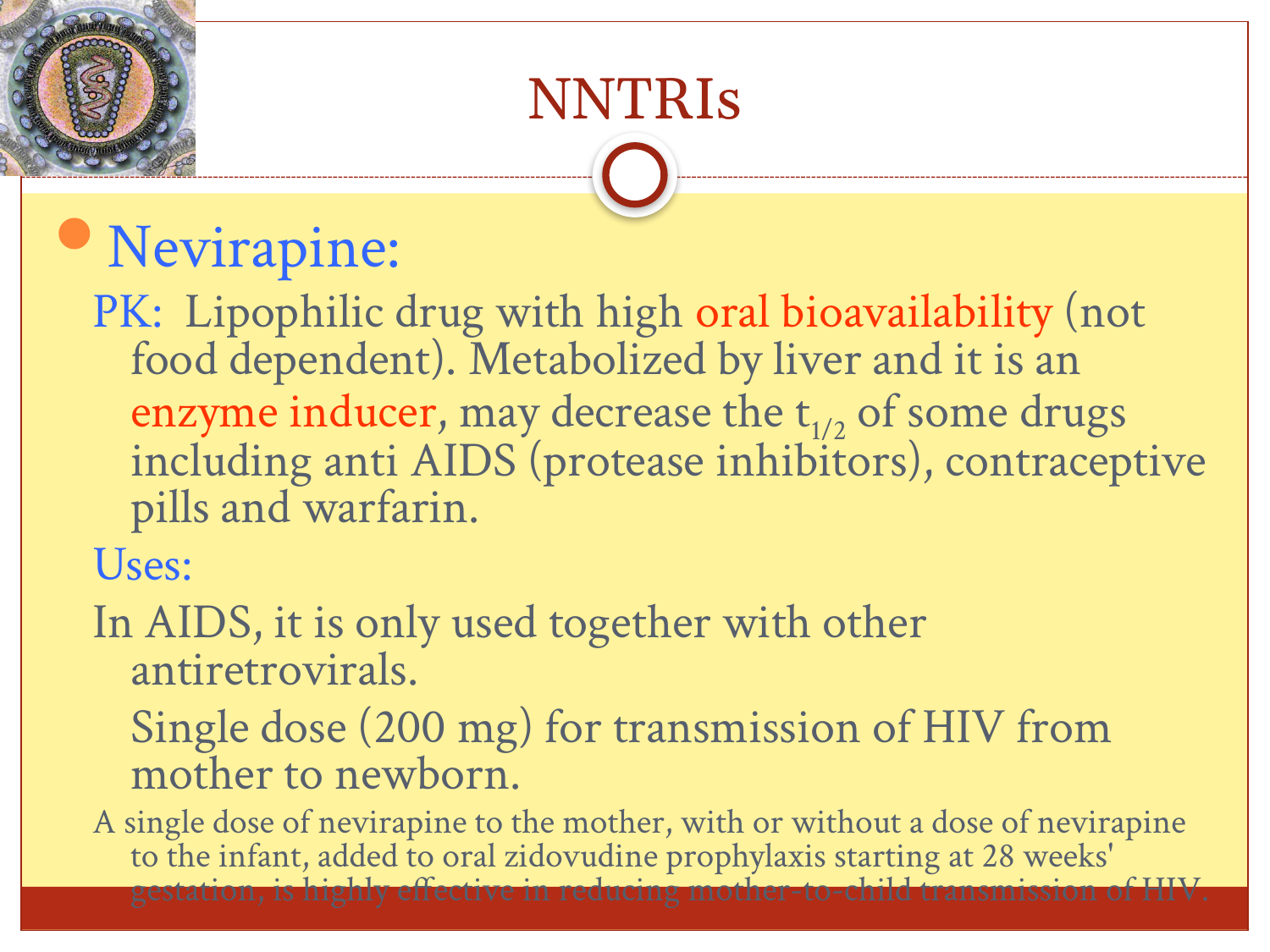

# NNTRIs
Nevirapine:
PK:  Lipophilic drug with high oral bioavailability (not food dependent). Metabolized by liver and it is an enzyme inducer, may decrease the t1/2 of some drugs including anti AIDS (protease inhibitors), contraceptive pills and warfarin.
Uses:
In AIDS, it is only used together with other antiretrovirals.
	Single dose (200 mg) for transmission of HIV from mother to newborn.
A single dose of nevirapine to the mother, with or without a dose of nevirapine to the infant, added to oral zidovudine prophylaxis starting at 28 weeks' gestation, is highly effective in reducing mother-to-child transmission of HIV.